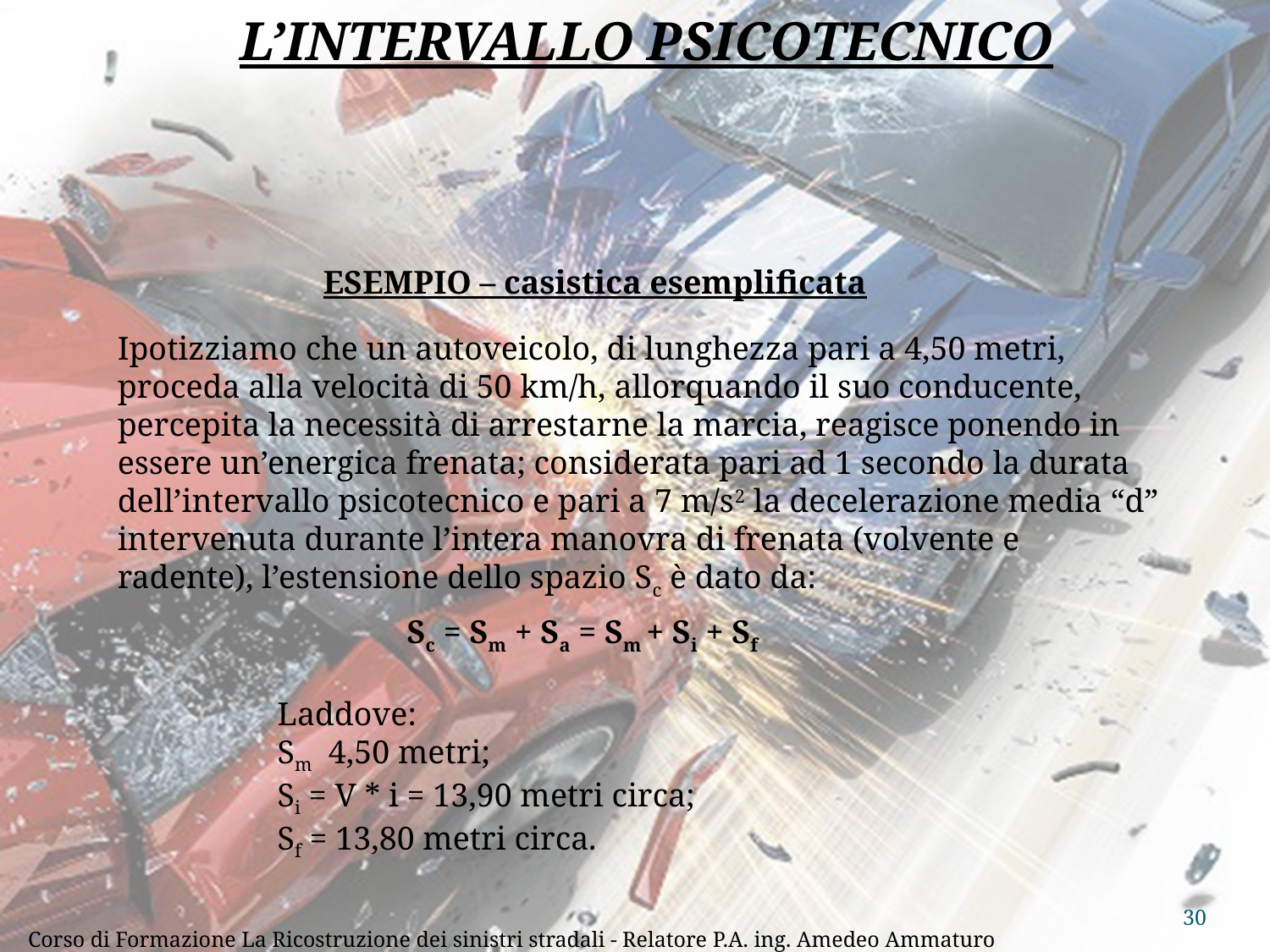

L’INTERVALLO PSICOTECNICO
ESEMPIO – casistica esemplificata
Ipotizziamo che un autoveicolo, di lunghezza pari a 4,50 metri, proceda alla velocità di 50 km/h, allorquando il suo conducente, percepita la necessità di arrestarne la marcia, reagisce ponendo in essere un’energica frenata; considerata pari ad 1 secondo la durata dell’intervallo psicotecnico e pari a 7 m/s2 la decelerazione media “d” intervenuta durante l’intera manovra di frenata (volvente e radente), l’estensione dello spazio Sc è dato da:
Sc = Sm + Sa = Sm + Si + Sf

Laddove:
Sm  4,50 metri;
Si = V * i = 13,90 metri circa;
Sf = 13,80 metri circa.
30
Corso di Formazione La Ricostruzione dei sinistri stradali - Relatore P.A. ing. Amedeo Ammaturo